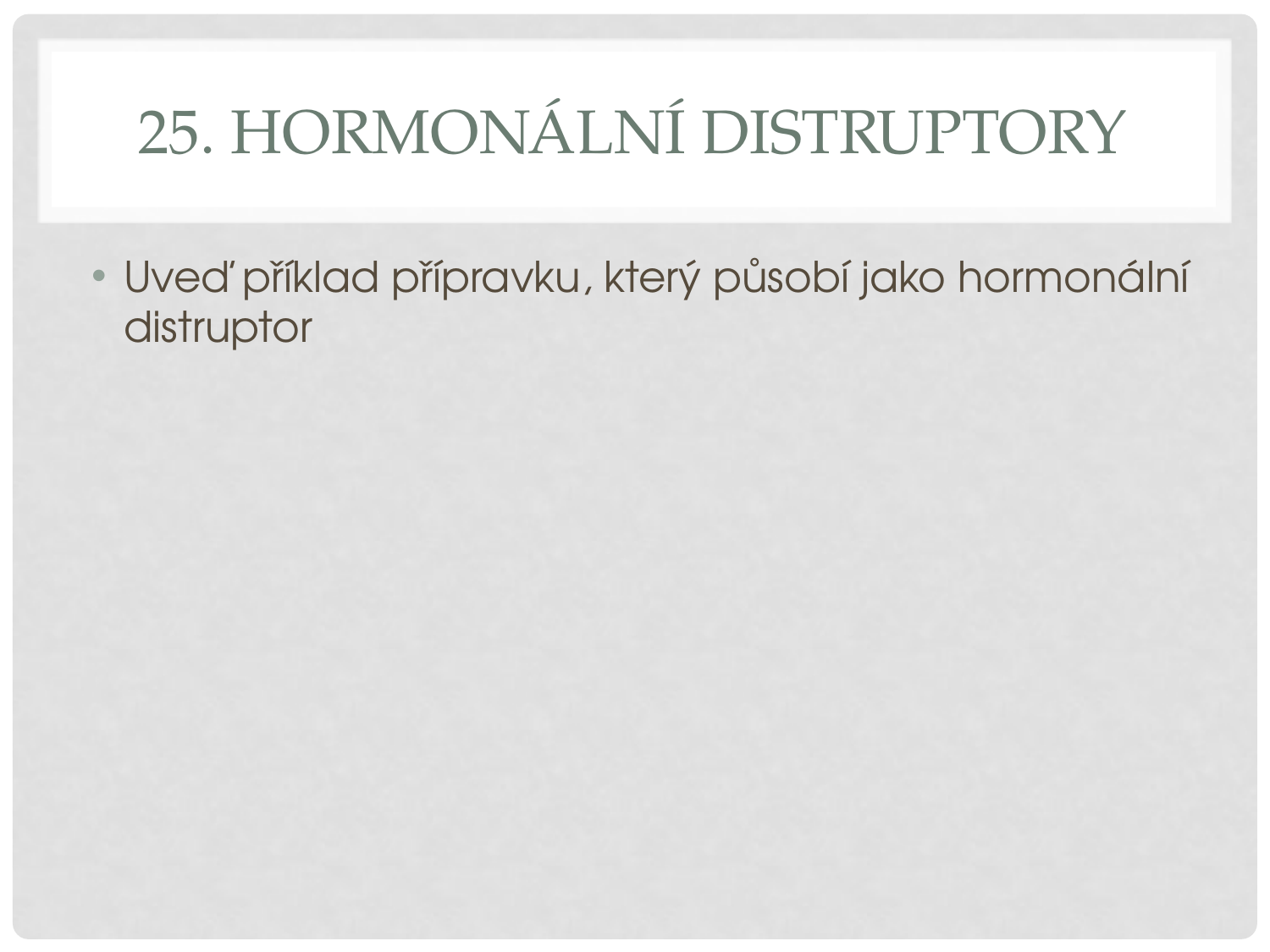

# 25. Hormonální distruptory
Uveď příklad přípravku, který působí jako hormonální distruptor